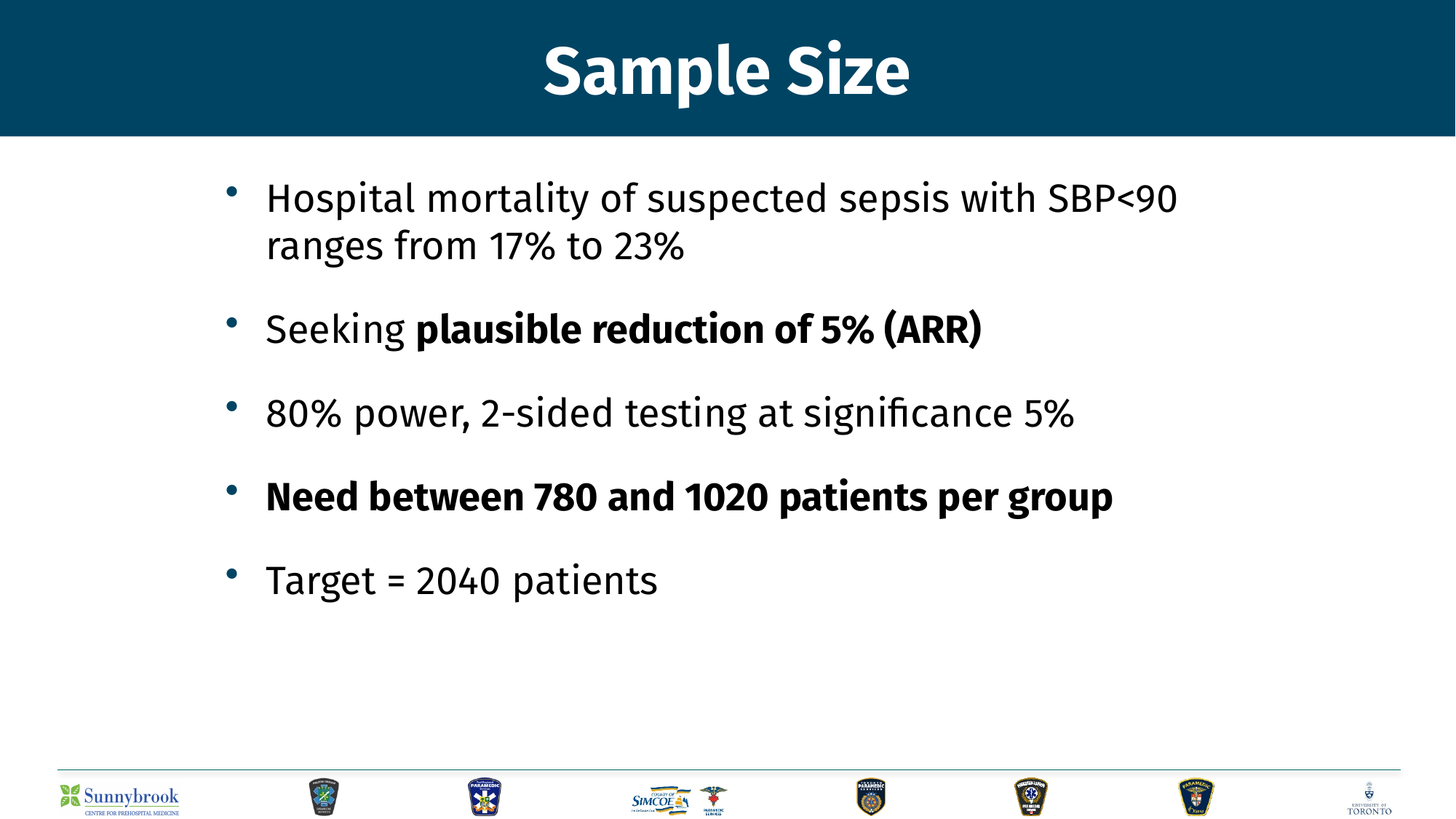

# Sample Size
Hospital mortality of suspected sepsis with SBP<90 ranges from 17% to 23%
Seeking plausible reduction of 5% (ARR)
80% power, 2-sided testing at significance 5%
Need between 780 and 1020 patients per group
Target = 2040 patients